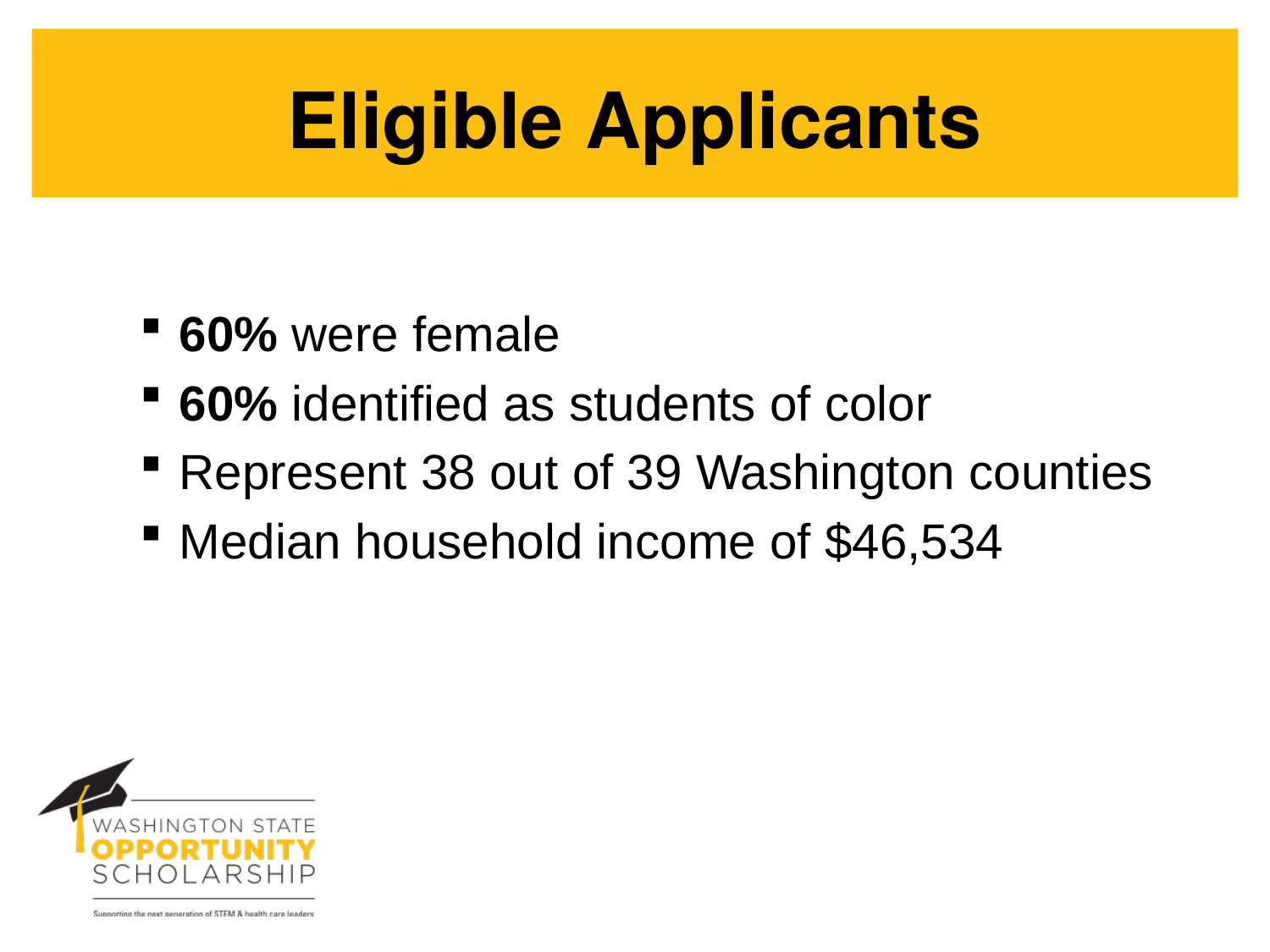

# Eligible Applicants
60% were female
60% identified as students of color
Represent 38 out of 39 Washington counties
Median household income of $46,534